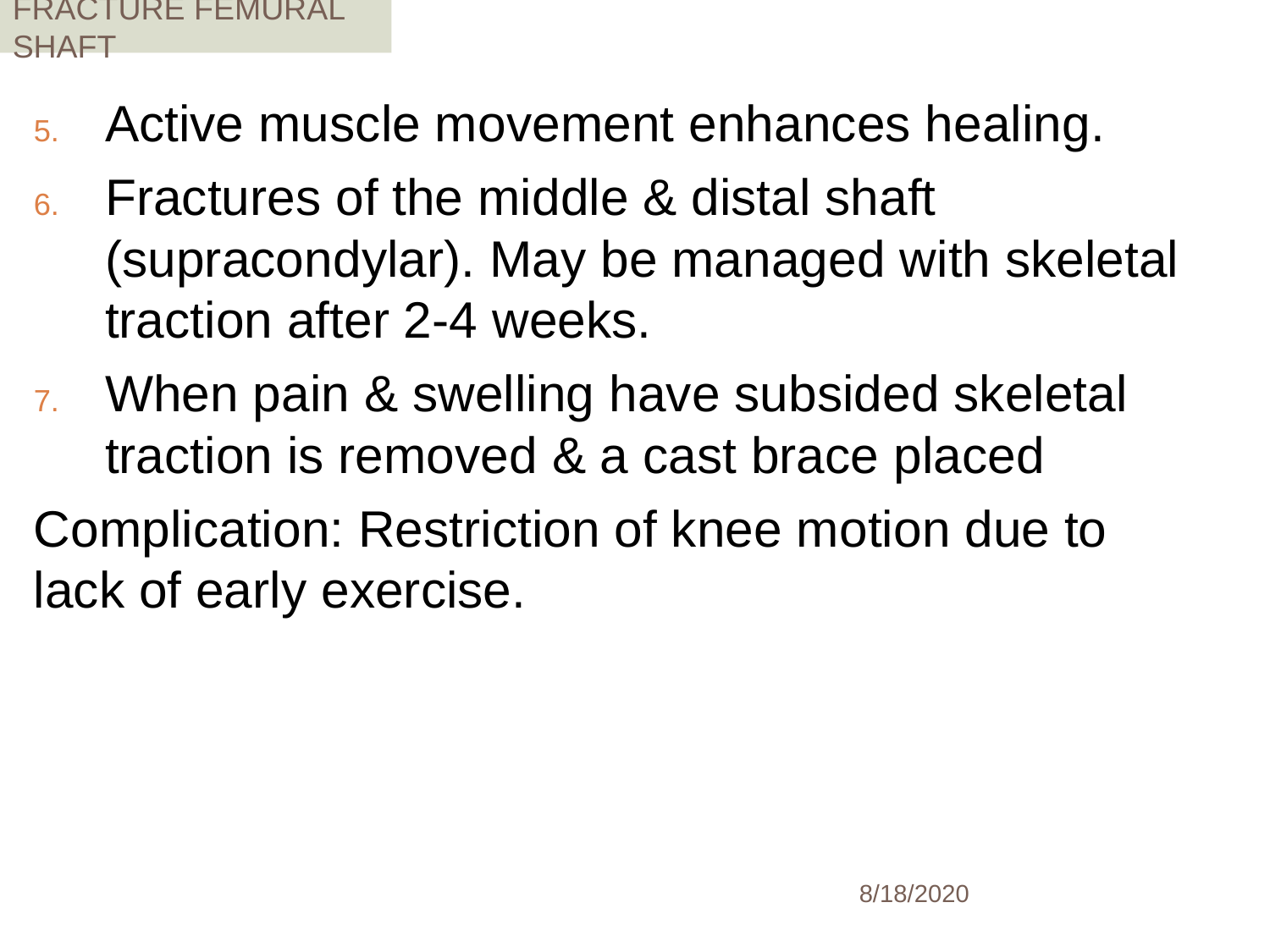

# FRACTURE FEMURAL SHAFT
Active muscle movement enhances healing.
Fractures of the middle & distal shaft (supracondylar). May be managed with skeletal traction after 2-4 weeks.
When pain & swelling have subsided skeletal traction is removed & a cast brace placed
Complication: Restriction of knee motion due to lack of early exercise.

309
V.K 2019
8/18/2020